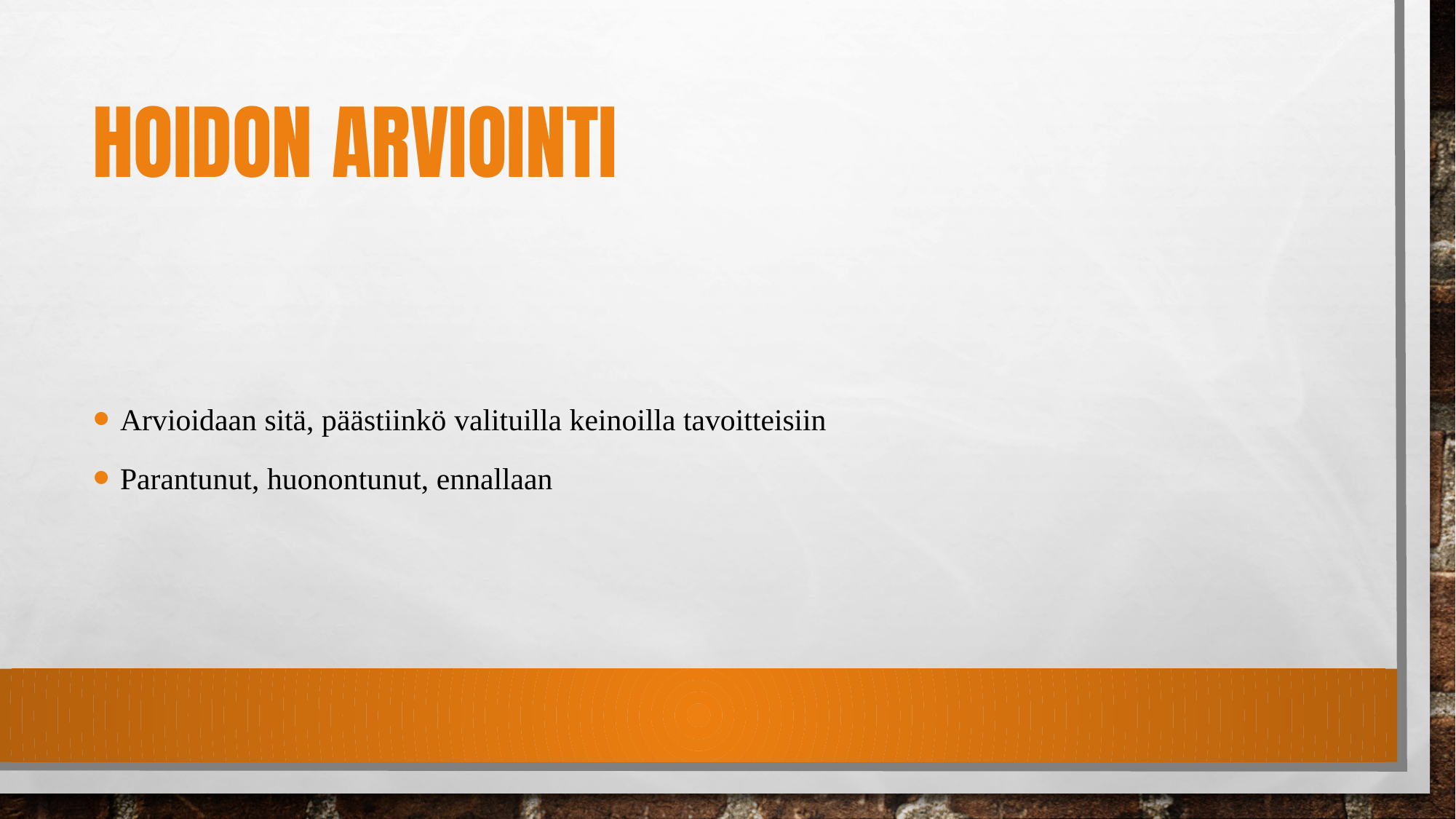

# Hoidon arviointi
Arvioidaan sitä, päästiinkö valituilla keinoilla tavoitteisiin
Parantunut, huonontunut, ennallaan